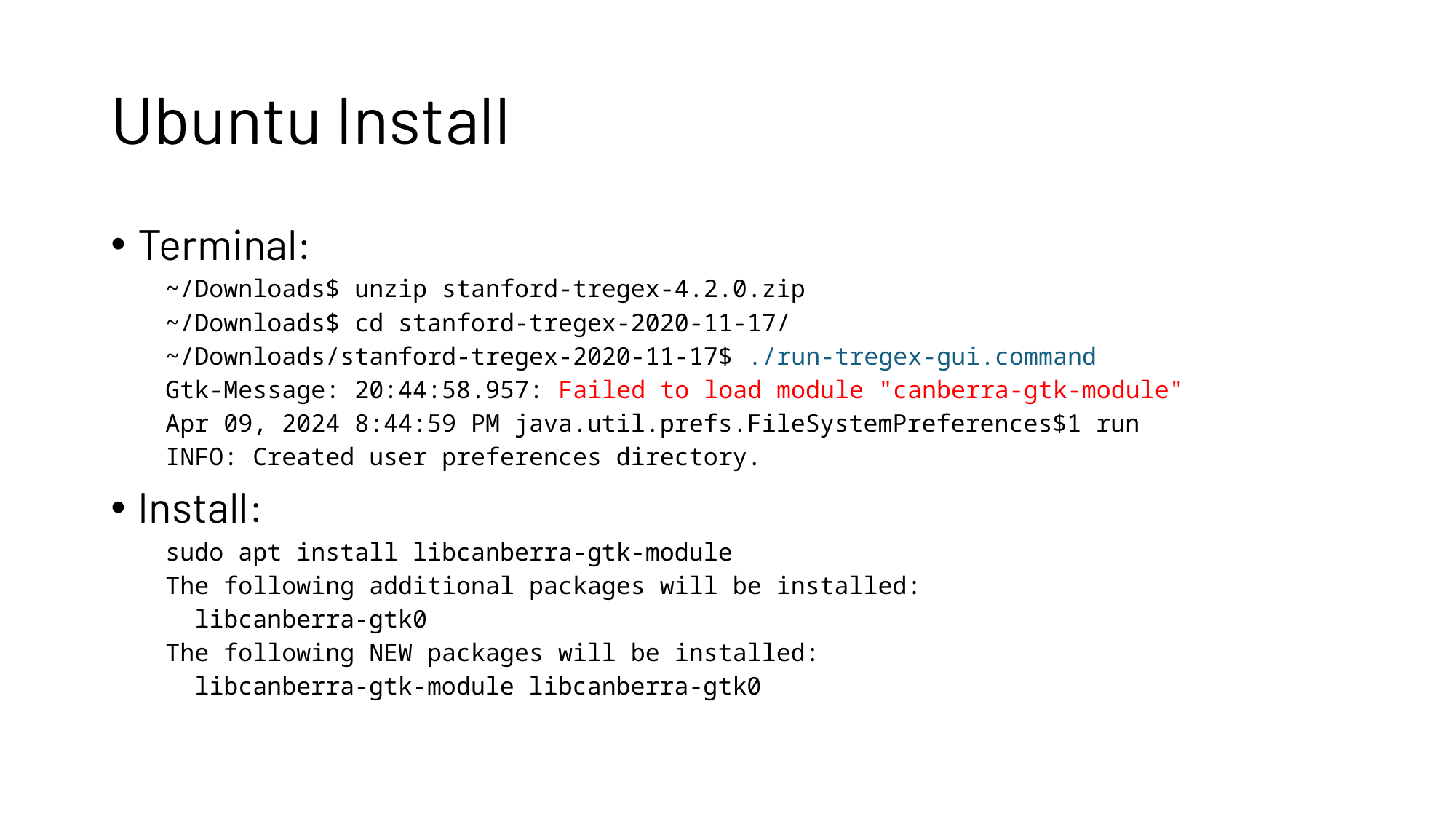

# Ubuntu Install
Terminal:
~/Downloads$ unzip stanford-tregex-4.2.0.zip
~/Downloads$ cd stanford-tregex-2020-11-17/
~/Downloads/stanford-tregex-2020-11-17$ ./run-tregex-gui.command
Gtk-Message: 20:44:58.957: Failed to load module "canberra-gtk-module"
Apr 09, 2024 8:44:59 PM java.util.prefs.FileSystemPreferences$1 run
INFO: Created user preferences directory.
Install:
sudo apt install libcanberra-gtk-module
The following additional packages will be installed:
  libcanberra-gtk0
The following NEW packages will be installed:
  libcanberra-gtk-module libcanberra-gtk0